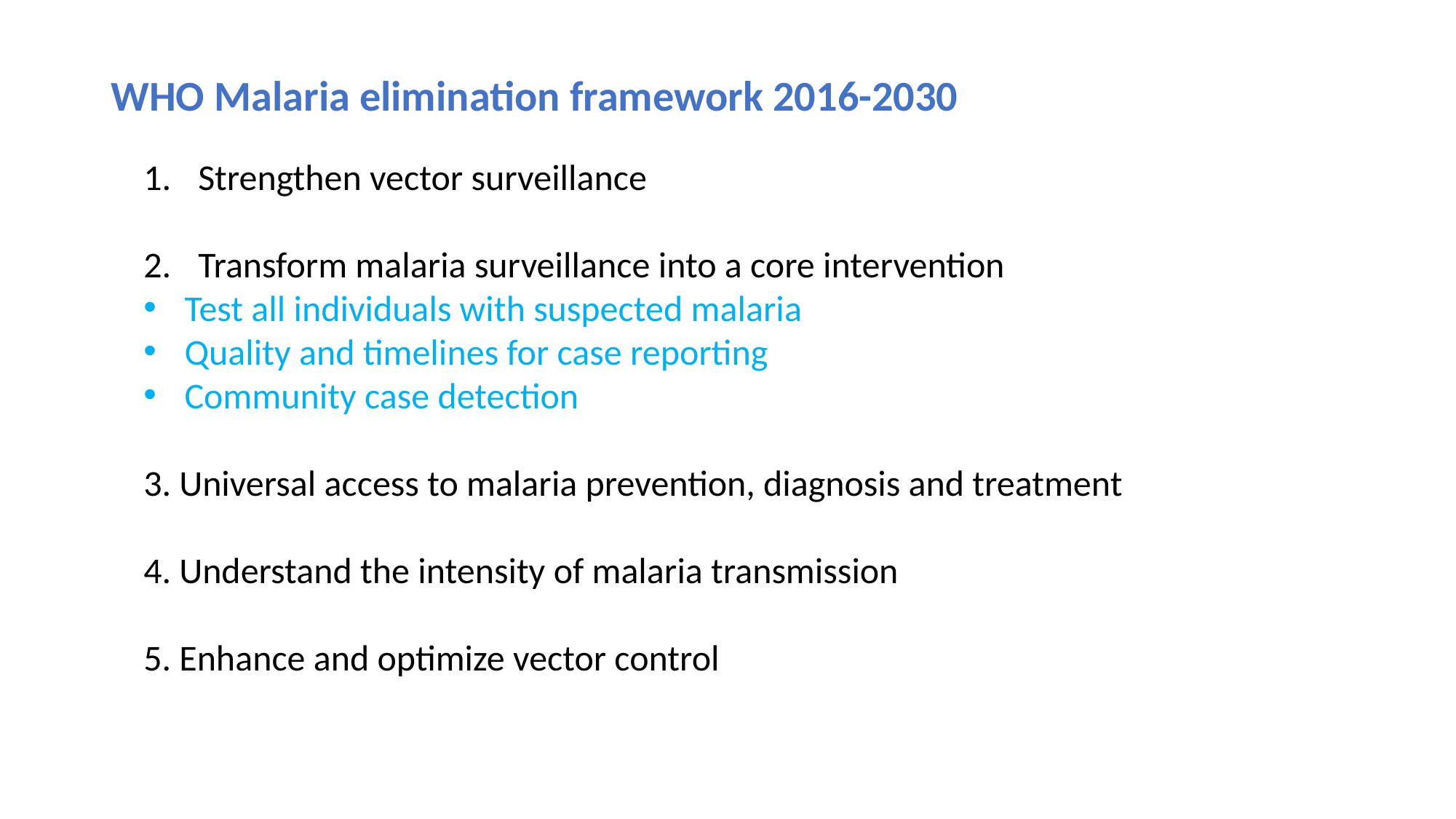

# WHO Malaria elimination framework 2016-2030
Strengthen vector surveillance

Transform malaria surveillance into a core intervention
Test all individuals with suspected malaria
Quality and timelines for case reporting
Community case detection

3. Universal access to malaria prevention, diagnosis and treatment

4. Understand the intensity of malaria transmission

5. Enhance and optimize vector control